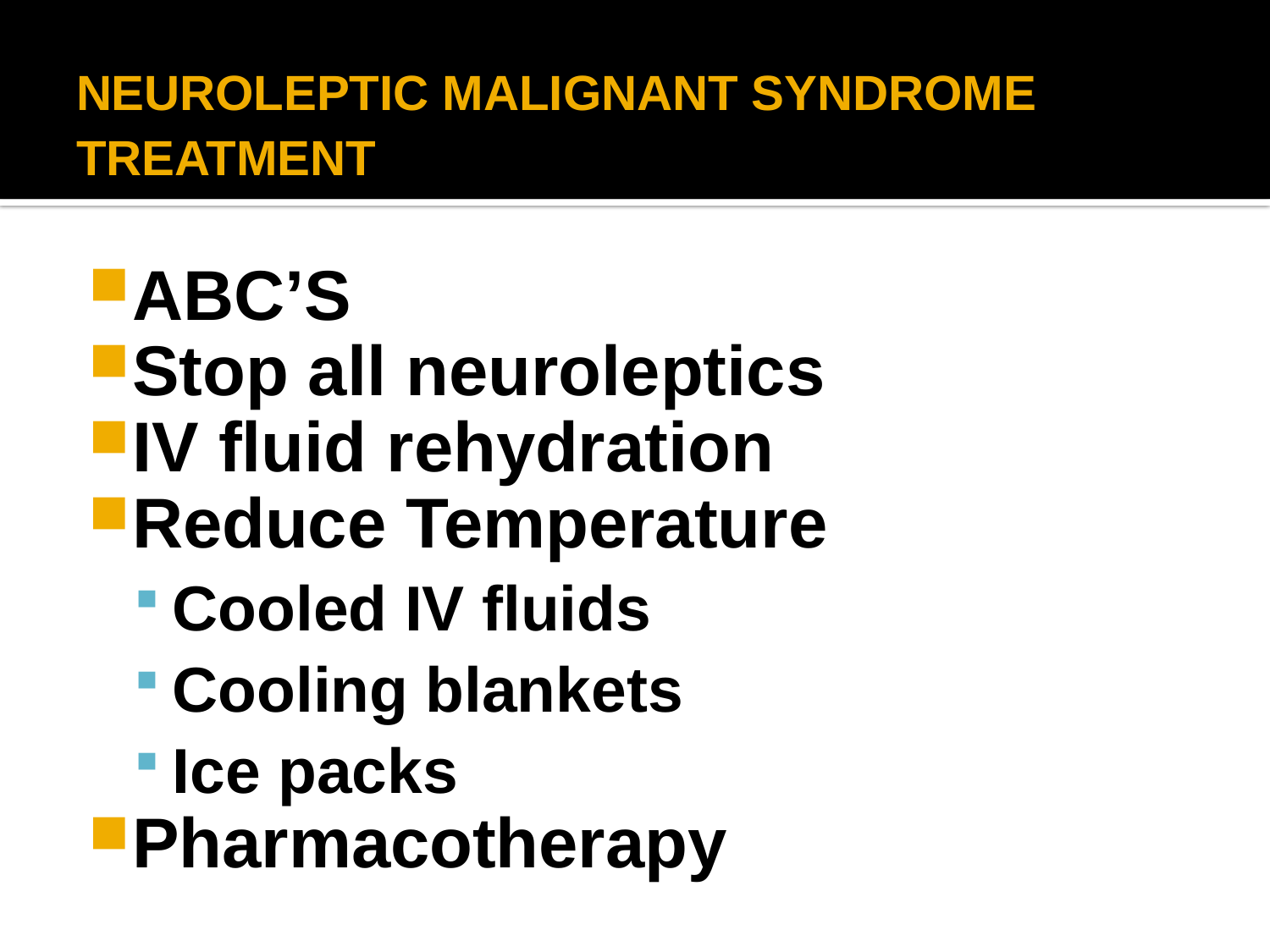

# NEUROLEPTIC MALIGNANT SYNDROME TREATMENT
ABC’S
Stop all neuroleptics
IV fluid rehydration
Reduce Temperature
Cooled IV fluids
Cooling blankets
Ice packs
Pharmacotherapy